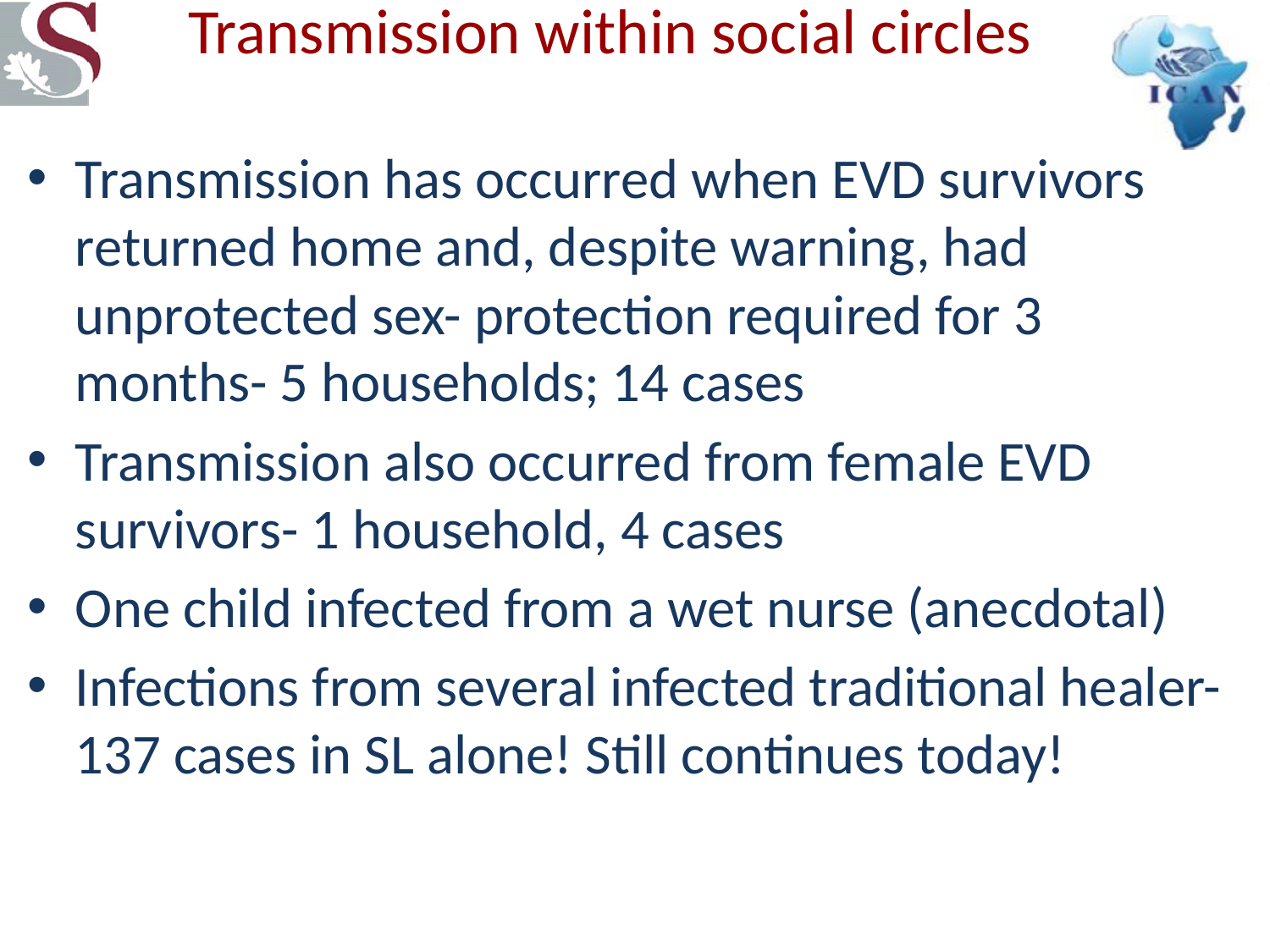

# Transmission within social circles
Transmission has occurred when EVD survivors returned home and, despite warning, had unprotected sex- protection required for 3 months- 5 households; 14 cases
Transmission also occurred from female EVD survivors- 1 household, 4 cases
One child infected from a wet nurse (anecdotal)
Infections from several infected traditional healer- 137 cases in SL alone! Still continues today!